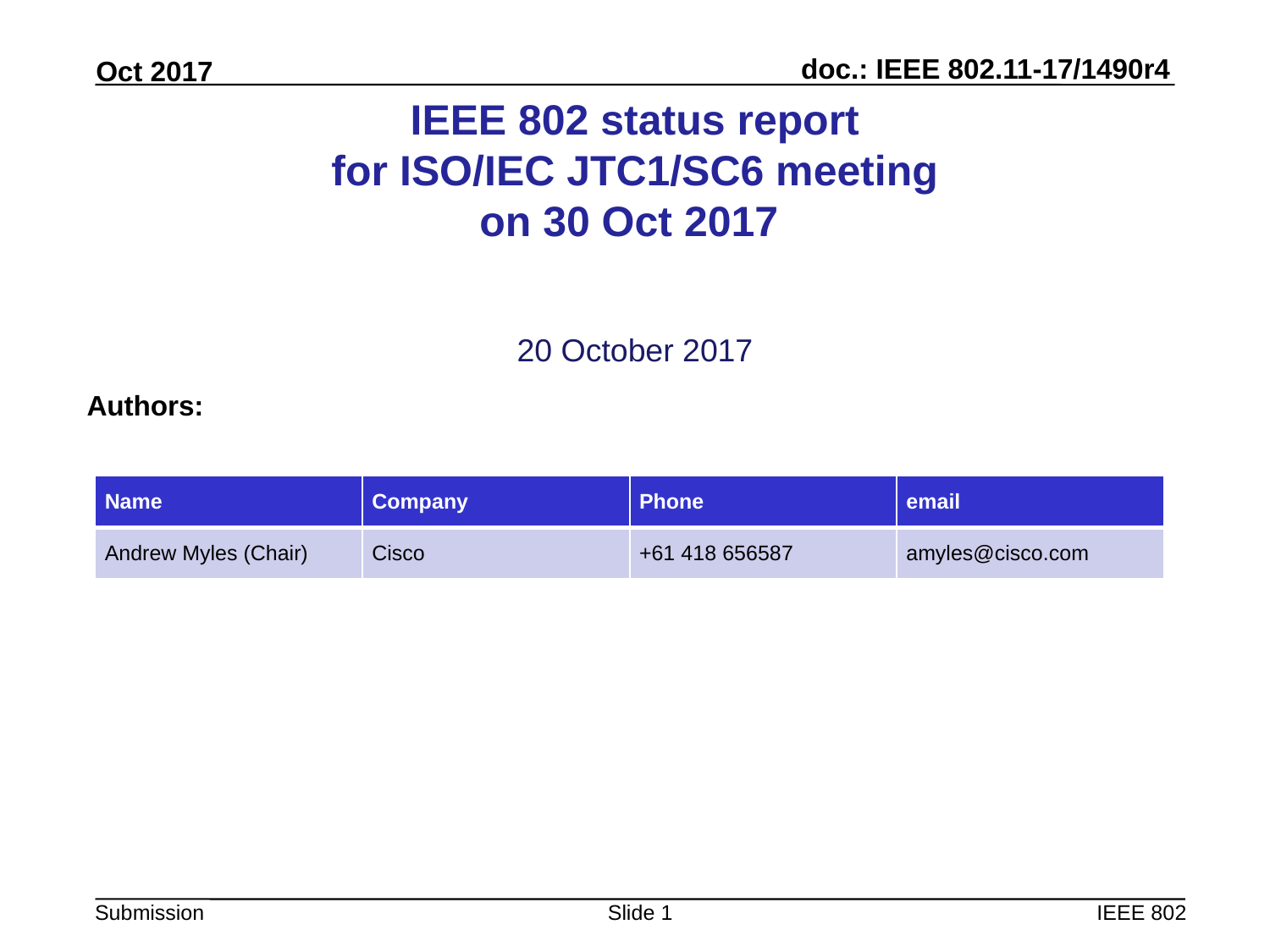

# IEEE 802 status report for ISO/IEC JTC1/SC6 meeting on 30 Oct 2017
20 October 2017
Authors:
| Name | Company | Phone | email |
| --- | --- | --- | --- |
| Andrew Myles (Chair) | Cisco | +61 418 656587 | amyles@cisco.com |
Slide 1
IEEE 802